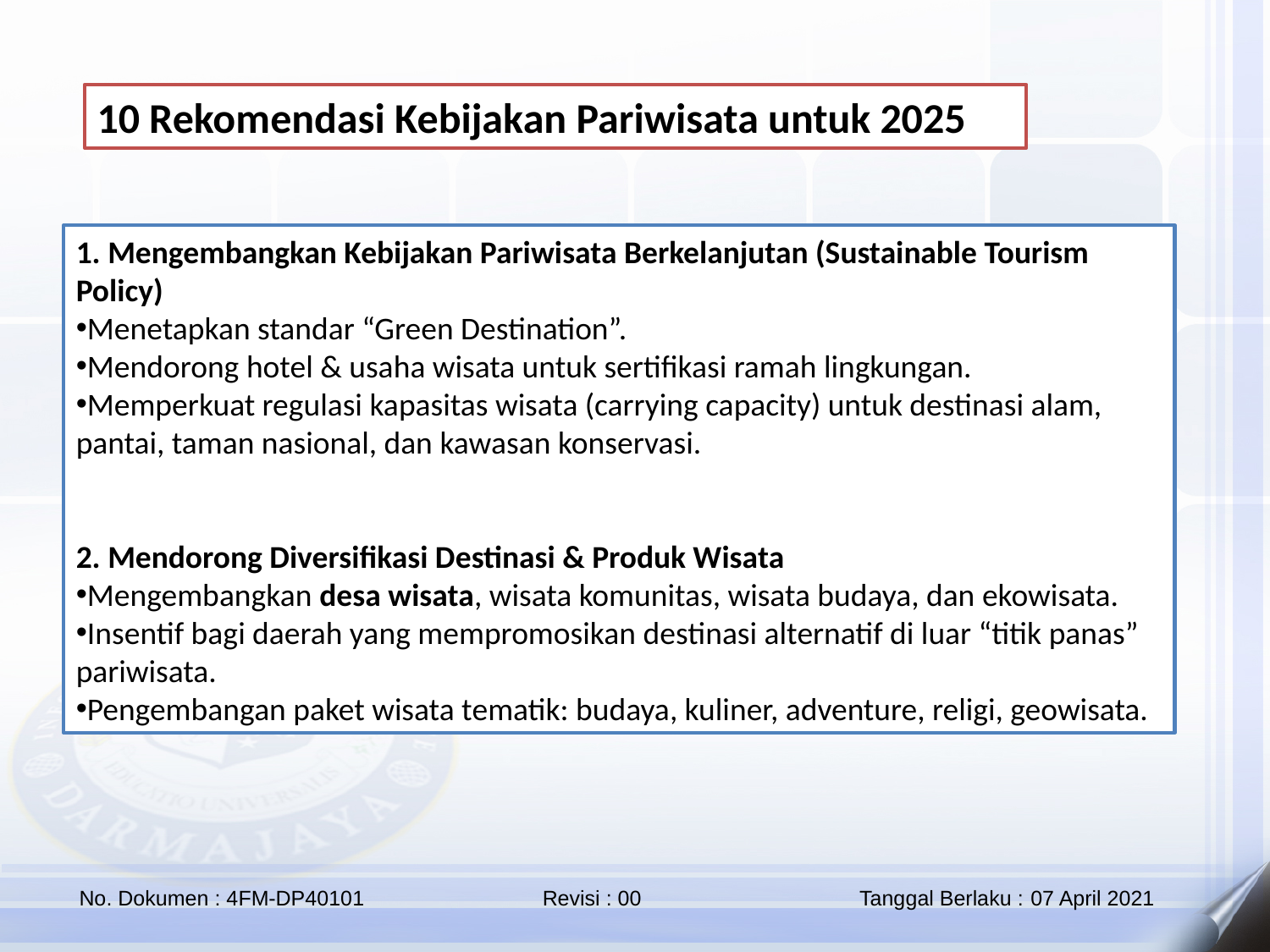

10 Rekomendasi Kebijakan Pariwisata untuk 2025
1. Mengembangkan Kebijakan Pariwisata Berkelanjutan (Sustainable Tourism Policy)
Menetapkan standar “Green Destination”.
Mendorong hotel & usaha wisata untuk sertifikasi ramah lingkungan.
Memperkuat regulasi kapasitas wisata (carrying capacity) untuk destinasi alam, pantai, taman nasional, dan kawasan konservasi.

2. Mendorong Diversifikasi Destinasi & Produk Wisata
Mengembangkan desa wisata, wisata komunitas, wisata budaya, dan ekowisata.
Insentif bagi daerah yang mempromosikan destinasi alternatif di luar “titik panas” pariwisata.
Pengembangan paket wisata tematik: budaya, kuliner, adventure, religi, geowisata.